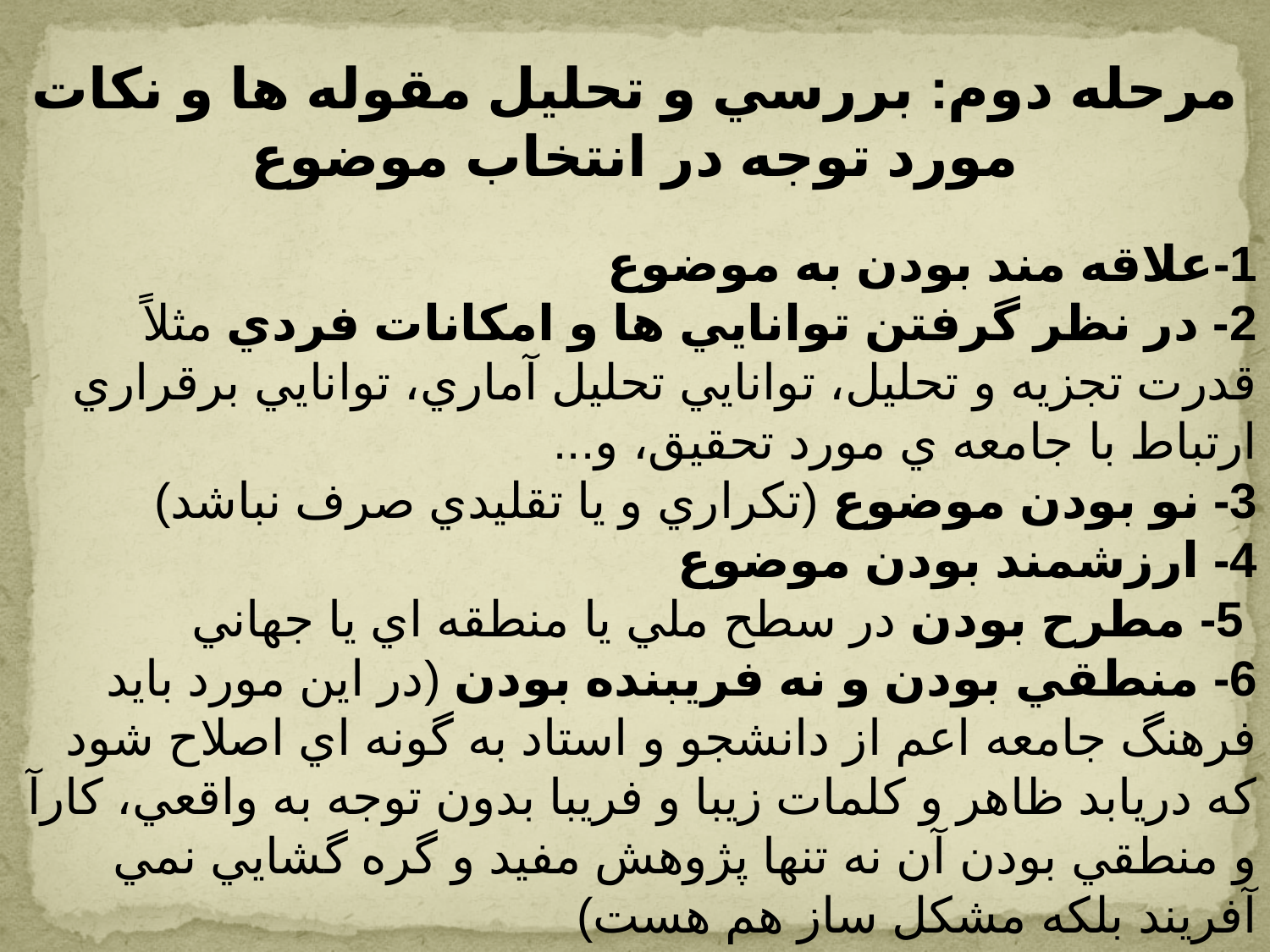

مرحله دوم: بررسي و تحليل مقوله ها و نكات مورد توجه در انتخاب موضوع

1-علاقه مند بودن به موضوع
2- در نظر گرفتن توانايي ها و امکانات فردي مثلاً قدرت تجزيه و تحليل، توانايي تحليل آماري، توانايي برقراري ارتباط با جامعه ي مورد تحقيق، و...
3- نو بودن موضوع (تكراري و يا تقليدي صرف نباشد)
4- ارزشمند بودن موضوع
 5- مطرح بودن در سطح ملي يا منطقه اي يا جهاني
6- منطقي بودن و نه فريبنده بودن (در اين مورد بايد فرهنگ جامعه اعم از دانشجو و استاد به گونه اي اصلاح شود که دريابد ظاهر و کلمات زيبا و فريبا بدون توجه به واقعي، کارآ و منطقي بودن آن نه تنها پژوهش مفيد و گره گشايي نمي آفريند بلکه مشکل ساز هم هست)